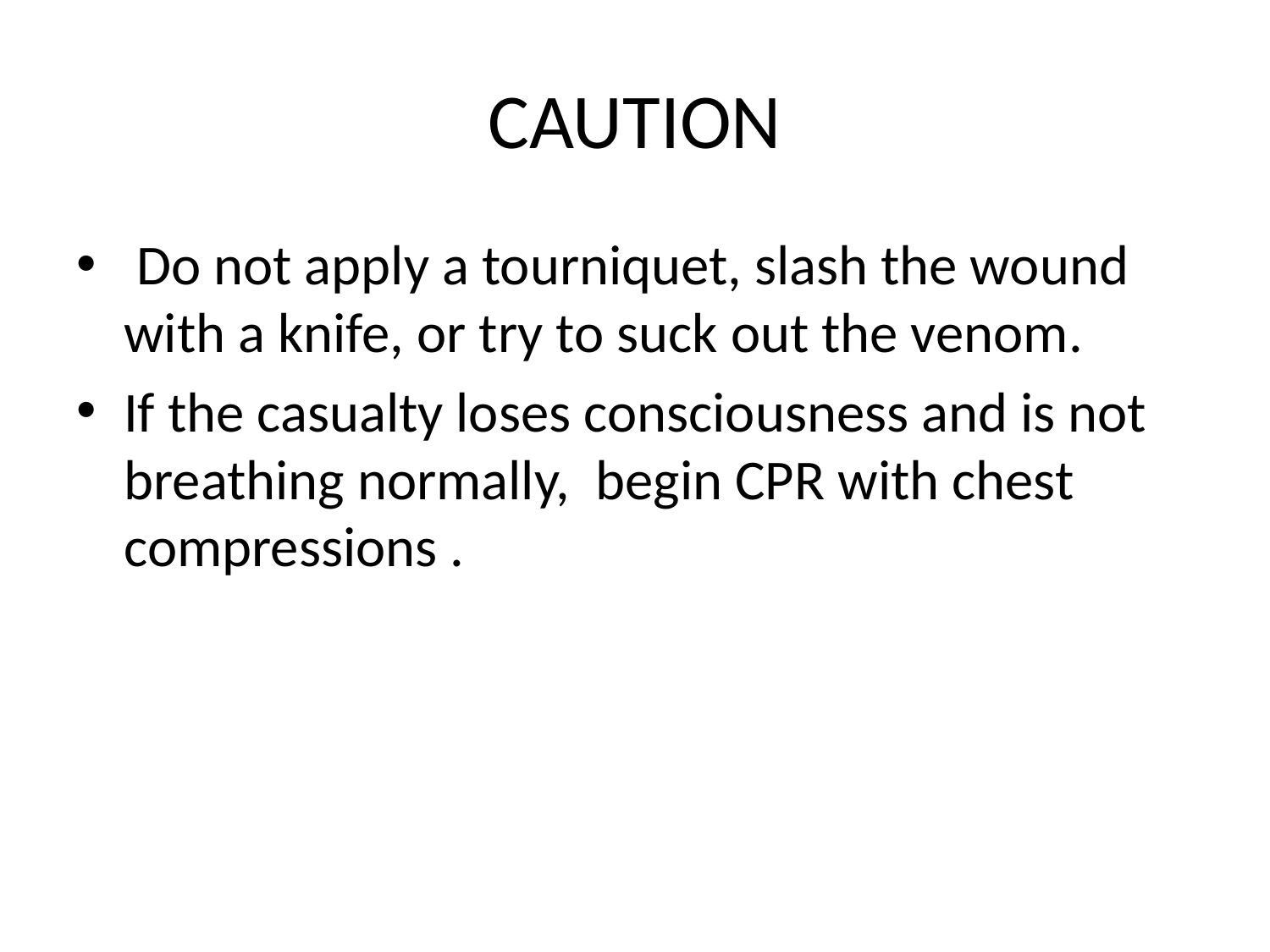

# CAUTION
 Do not apply a tourniquet, slash the wound with a knife, or try to suck out the venom.
If the casualty loses consciousness and is not breathing normally,  begin CPR with chest compressions .